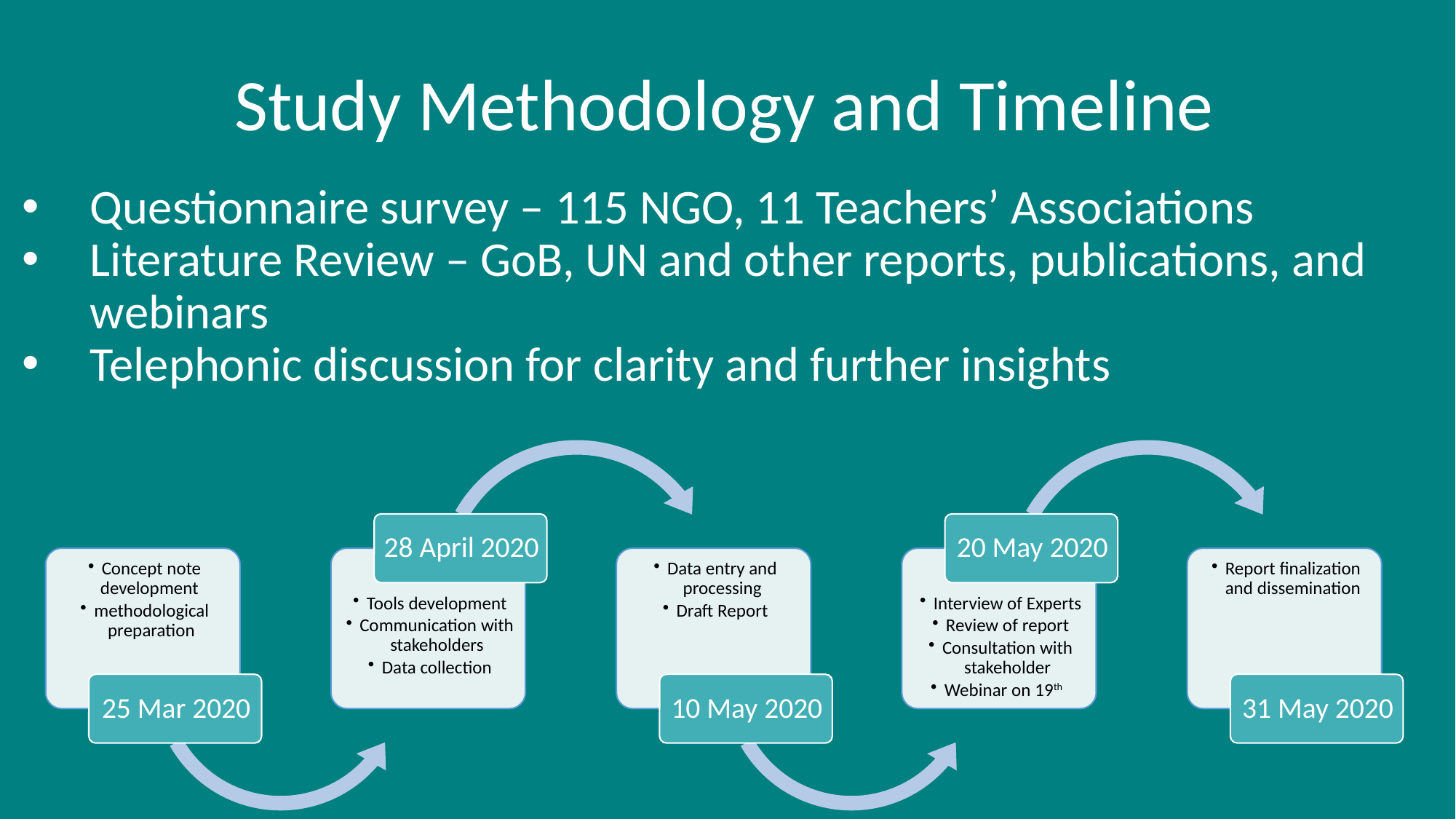

Study Methodology and Timeline
Questionnaire survey – 115 NGO, 11 Teachers’ Associations
Literature Review – GoB, UN and other reports, publications, and webinars
Telephonic discussion for clarity and further insights

Concept note development
methodological preparation
25 Mar 2020
Tools development
Communication with stakeholders
Data collection
28 April 2020
Data entry and processing
Draft Report
10 May 2020
Interview of Experts
Review of report
Consultation with stakeholder
Webinar on 19th
20 May 2020
Report finalization and dissemination
31 May 2020